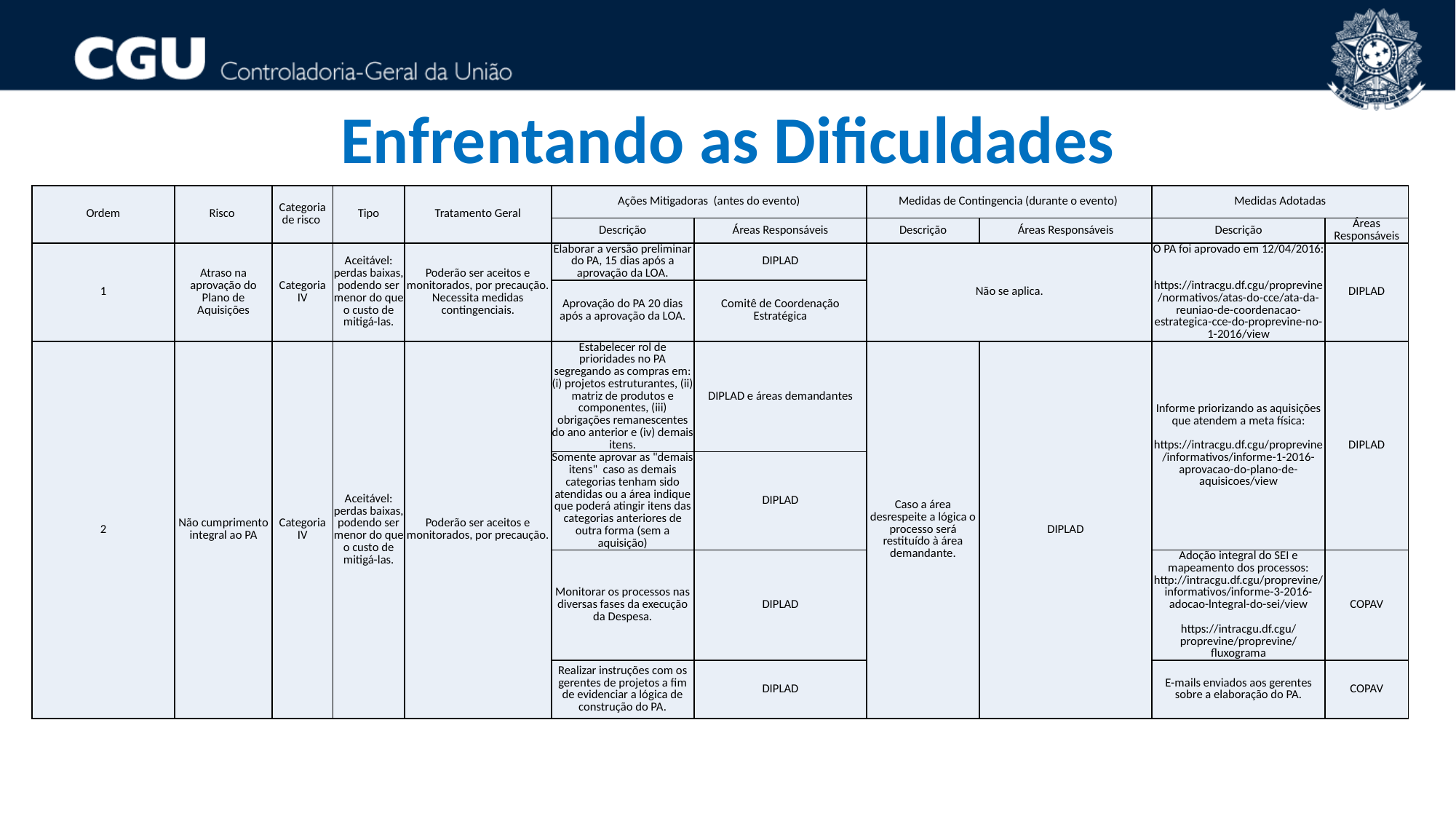

Enfrentando as Dificuldades
36
| Ordem | Risco | Categoria de risco | Tipo | Tratamento Geral | Ações Mitigadoras (antes do evento) |  | Medidas de Contingencia (durante o evento) |  | Medidas Adotadas |  |
| --- | --- | --- | --- | --- | --- | --- | --- | --- | --- | --- |
|  |  |  |  |  | Descrição | Áreas Responsáveis | Descrição | Áreas Responsáveis | Descrição | Áreas Responsáveis |
| 1 | Atraso na aprovação do Plano de Aquisições | Categoria IV | Aceitável: perdas baixas, podendo ser menor do que o custo de mitigá-las. | Poderão ser aceitos e monitorados, por precaução. Necessita medidas contingenciais. | Elaborar a versão preliminar do PA, 15 dias após a aprovação da LOA. | DIPLAD | Não se aplica. |  | O PA foi aprovado em 12/04/2016: https://intracgu.df.cgu/proprevine/normativos/atas-do-cce/ata-da-reuniao-de-coordenacao-estrategica-cce-do-proprevine-no-1-2016/view | DIPLAD |
|  |  |  |  |  | Aprovação do PA 20 dias após a aprovação da LOA. | Comitê de Coordenação Estratégica |  |  |  |  |
| 2 | Não cumprimento integral ao PA | Categoria IV | Aceitável: perdas baixas, podendo ser menor do que o custo de mitigá-las. | Poderão ser aceitos e monitorados, por precaução. | Estabelecer rol de prioridades no PA segregando as compras em: (i) projetos estruturantes, (ii) matriz de produtos e componentes, (iii) obrigações remanescentes do ano anterior e (iv) demais itens. | DIPLAD e áreas demandantes | Caso a área desrespeite a lógica o processo será restituído à área demandante. | DIPLAD | Informe priorizando as aquisições que atendem a meta física: https://intracgu.df.cgu/proprevine/informativos/informe-1-2016-aprovacao-do-plano-de-aquisicoes/view | DIPLAD |
|  |  |  |  |  | Somente aprovar as "demais itens" caso as demais categorias tenham sido atendidas ou a área indique que poderá atingir itens das categorias anteriores de outra forma (sem a aquisição) | DIPLAD |  |  |  |  |
|  |  |  |  |  | Monitorar os processos nas diversas fases da execução da Despesa. | DIPLAD |  |  | Adoção integral do SEI e mapeamento dos processos: http://intracgu.df.cgu/proprevine/informativos/informe-3-2016-adocao-lntegral-do-sei/view https://intracgu.df.cgu/proprevine/proprevine/fluxograma | COPAV |
|  |  |  |  |  | Realizar instruções com os gerentes de projetos a fim de evidenciar a lógica de construção do PA. | DIPLAD |  |  | E-mails enviados aos gerentes sobre a elaboração do PA. | COPAV |